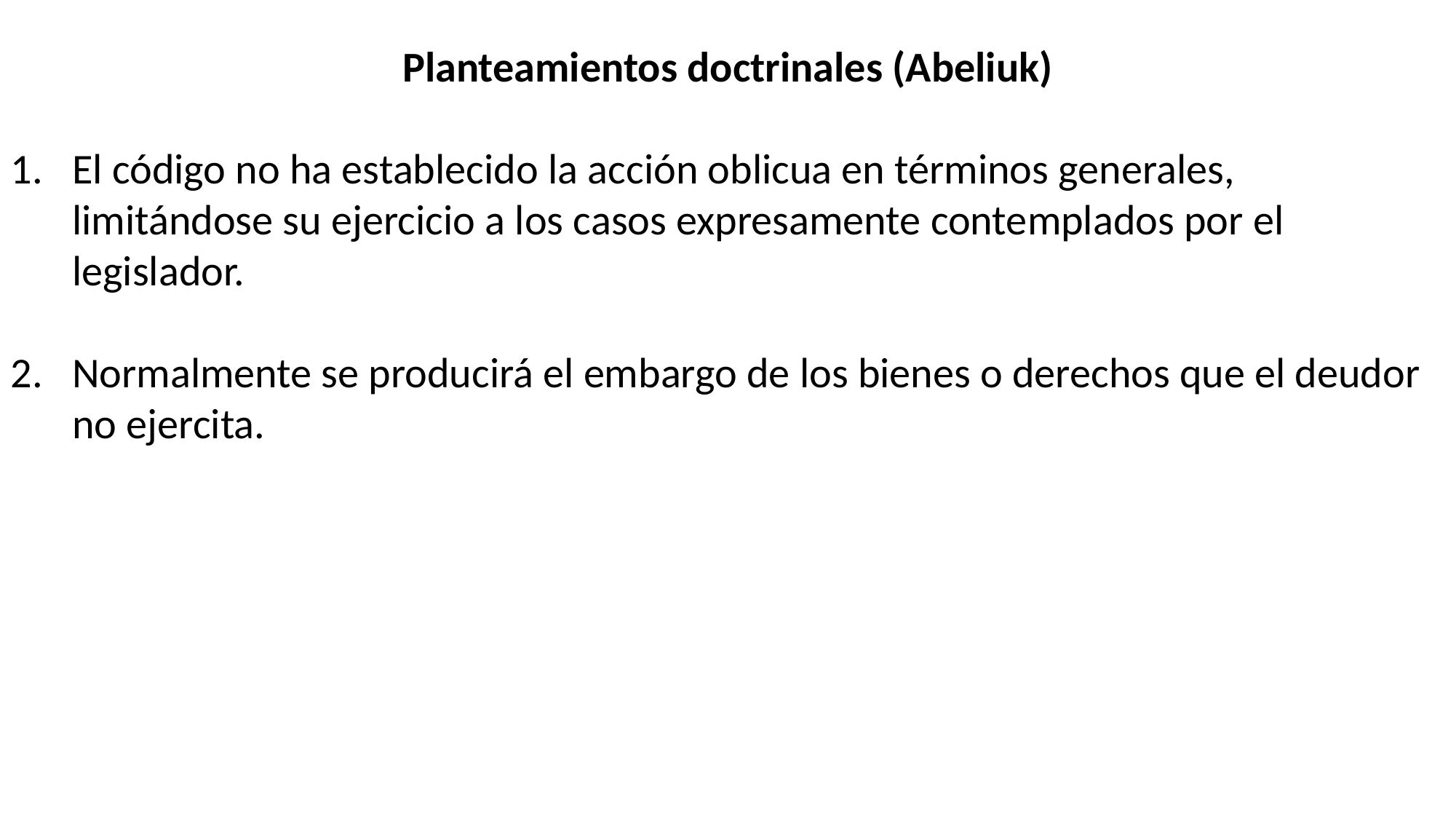

Planteamientos doctrinales (Abeliuk)

El código no ha establecido la acción oblicua en términos generales, limitándose su ejercicio a los casos expresamente contemplados por el legislador.

Normalmente se producirá el embargo de los bienes o derechos que el deudor no ejercita.